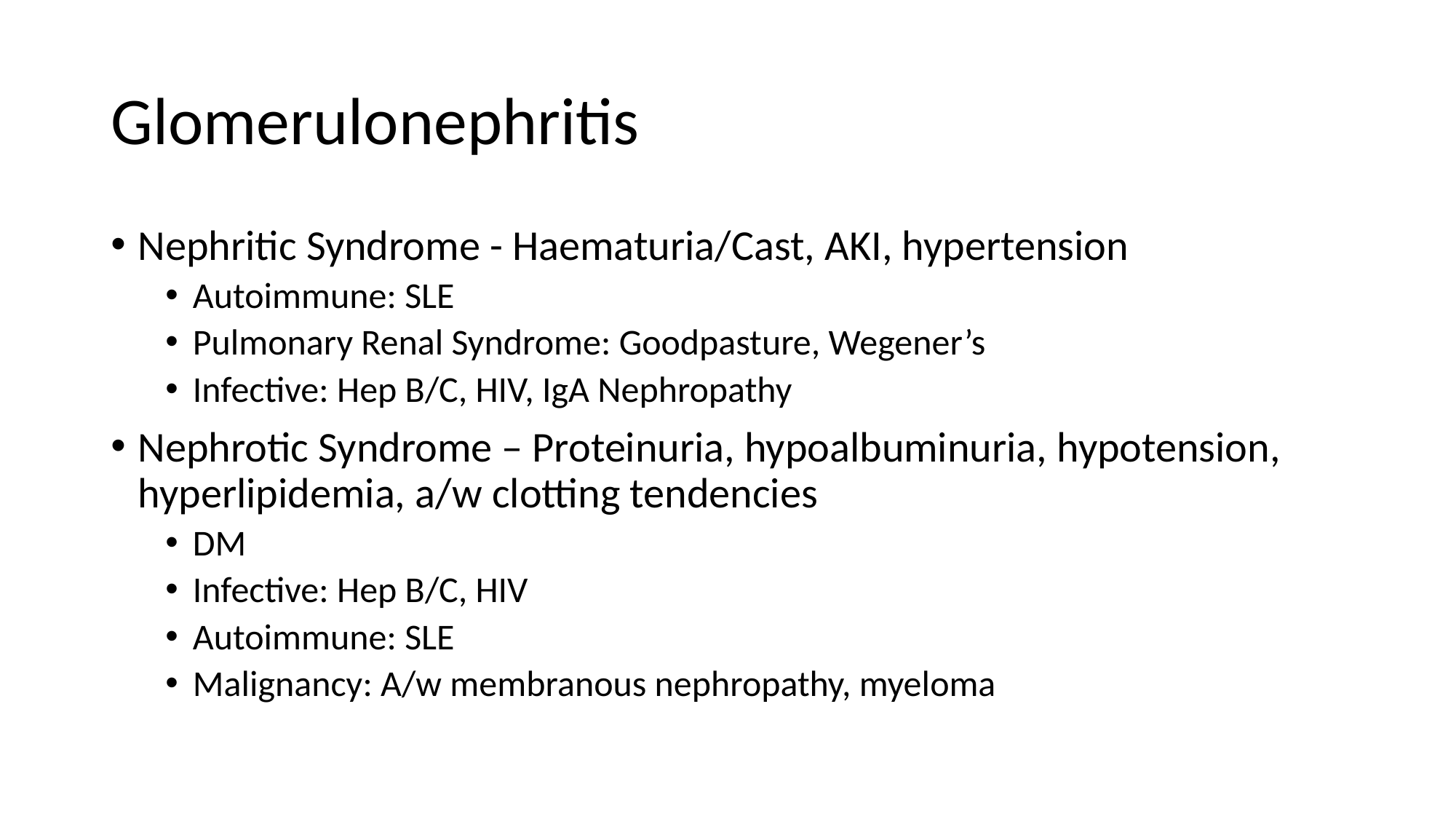

# Glomerulonephritis
Nephritic Syndrome - Haematuria/Cast, AKI, hypertension
Autoimmune: SLE
Pulmonary Renal Syndrome: Goodpasture, Wegener’s
Infective: Hep B/C, HIV, IgA Nephropathy
Nephrotic Syndrome – Proteinuria, hypoalbuminuria, hypotension, hyperlipidemia, a/w clotting tendencies
DM
Infective: Hep B/C, HIV
Autoimmune: SLE
Malignancy: A/w membranous nephropathy, myeloma